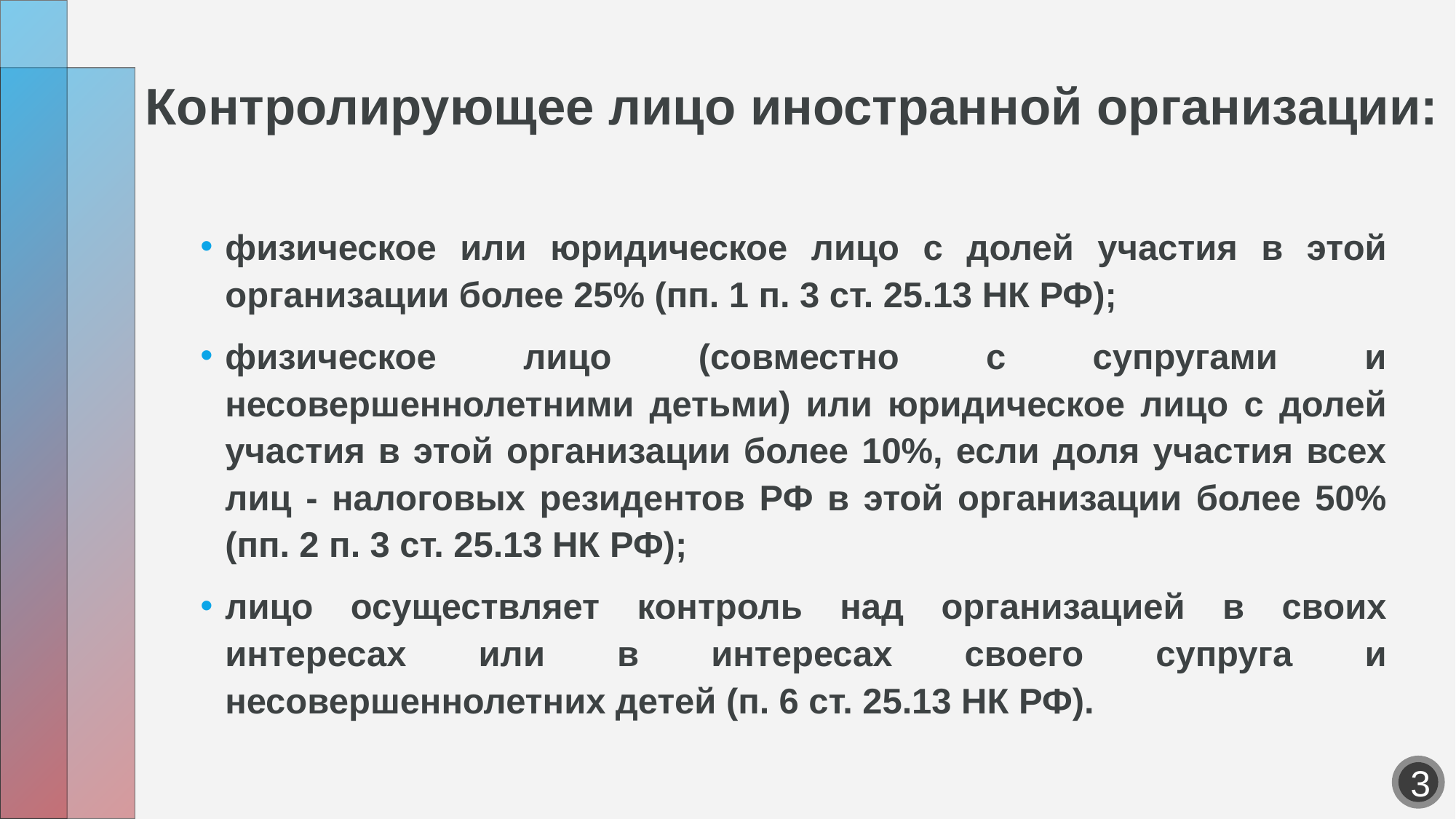

# Контролирующее лицо иностранной организации:
физическое или юридическое лицо с долей участия в этой организации более 25% (пп. 1 п. 3 ст. 25.13 НК РФ);
физическое лицо (совместно с супругами и несовершеннолетними детьми) или юридическое лицо с долей участия в этой организации более 10%, если доля участия всех лиц - налоговых резидентов РФ в этой организации более 50% (пп. 2 п. 3 ст. 25.13 НК РФ);
лицо осуществляет контроль над организацией в своих интересах или в интересах своего супруга и несовершеннолетних детей (п. 6 ст. 25.13 НК РФ).
3